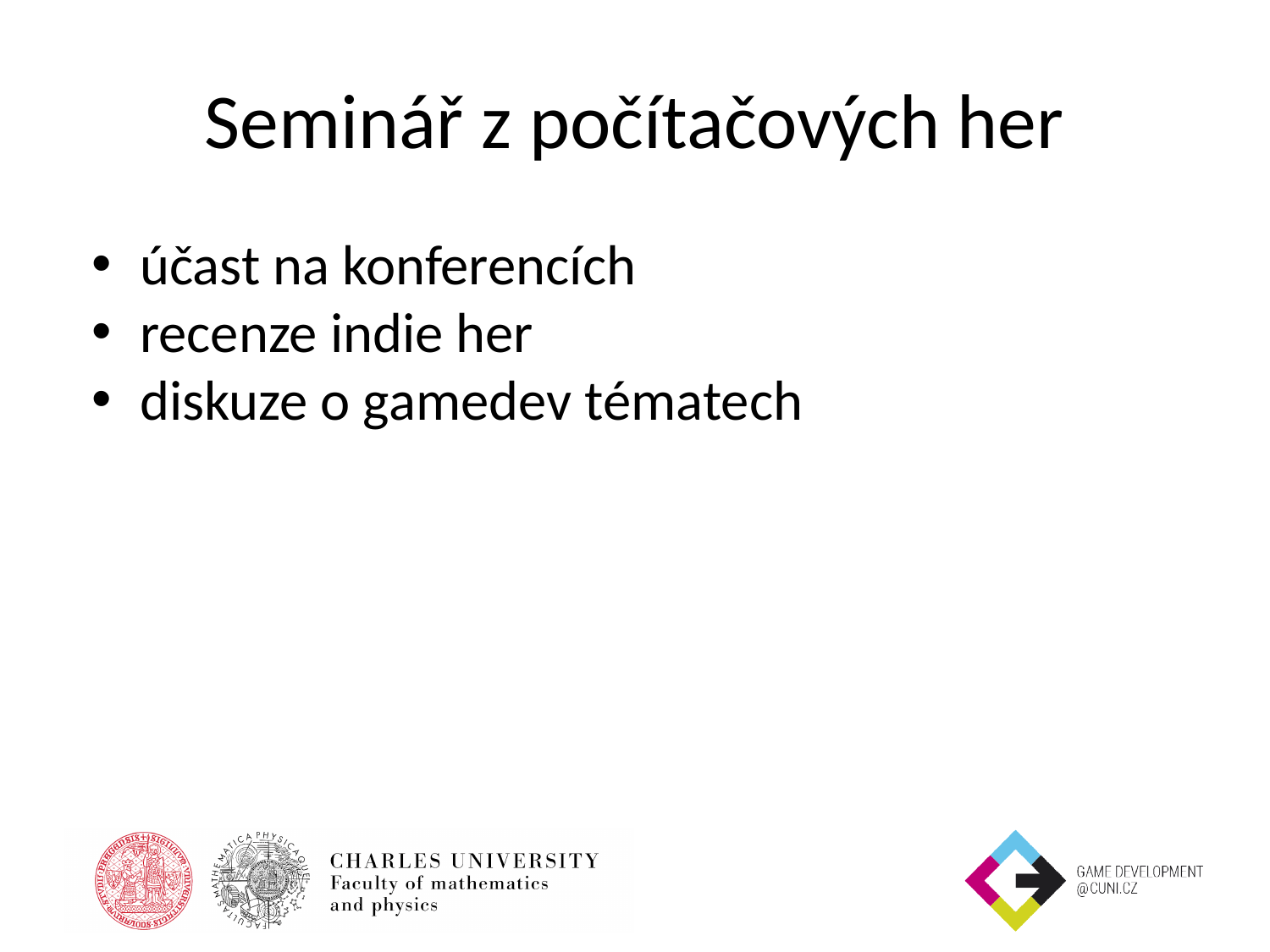

# Seminář z počítačových her
účast na konferencích
recenze indie her
diskuze o gamedev tématech